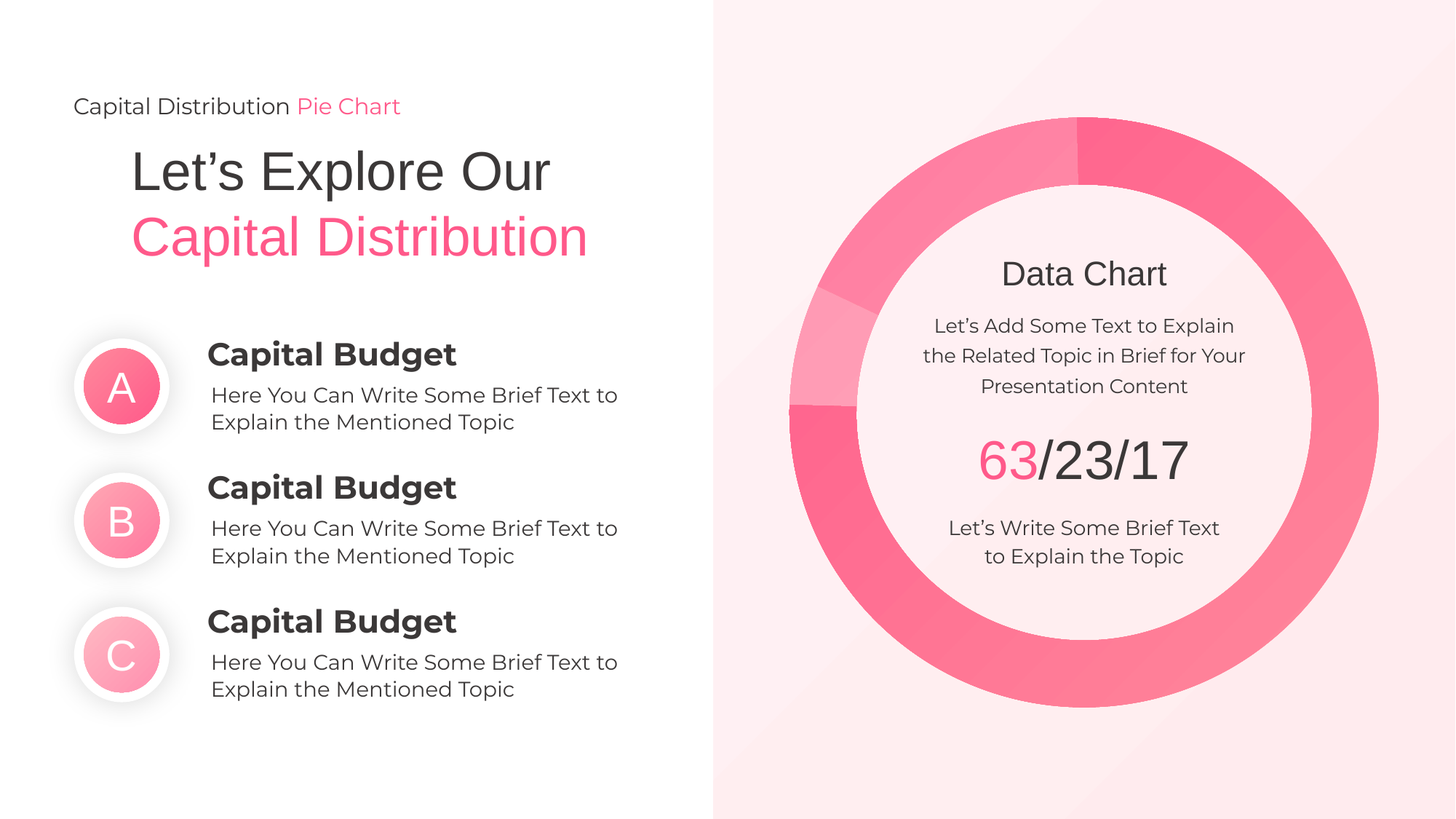

Capital Distribution Pie Chart

Let’s Explore Our
Capital Distribution
Data Chart
Let’s Add Some Text to Explain
the Related Topic in Brief for Your
Presentation Content
Capital Budget

A
Here You Can Write Some Brief Text to
Explain the Mentioned Topic
63/23/17
Capital Budget

B
Let’s Write Some Brief Text
to Explain the Topic
Here You Can Write Some Brief Text to
Explain the Mentioned Topic
Capital Budget

C
Here You Can Write Some Brief Text to
Explain the Mentioned Topic